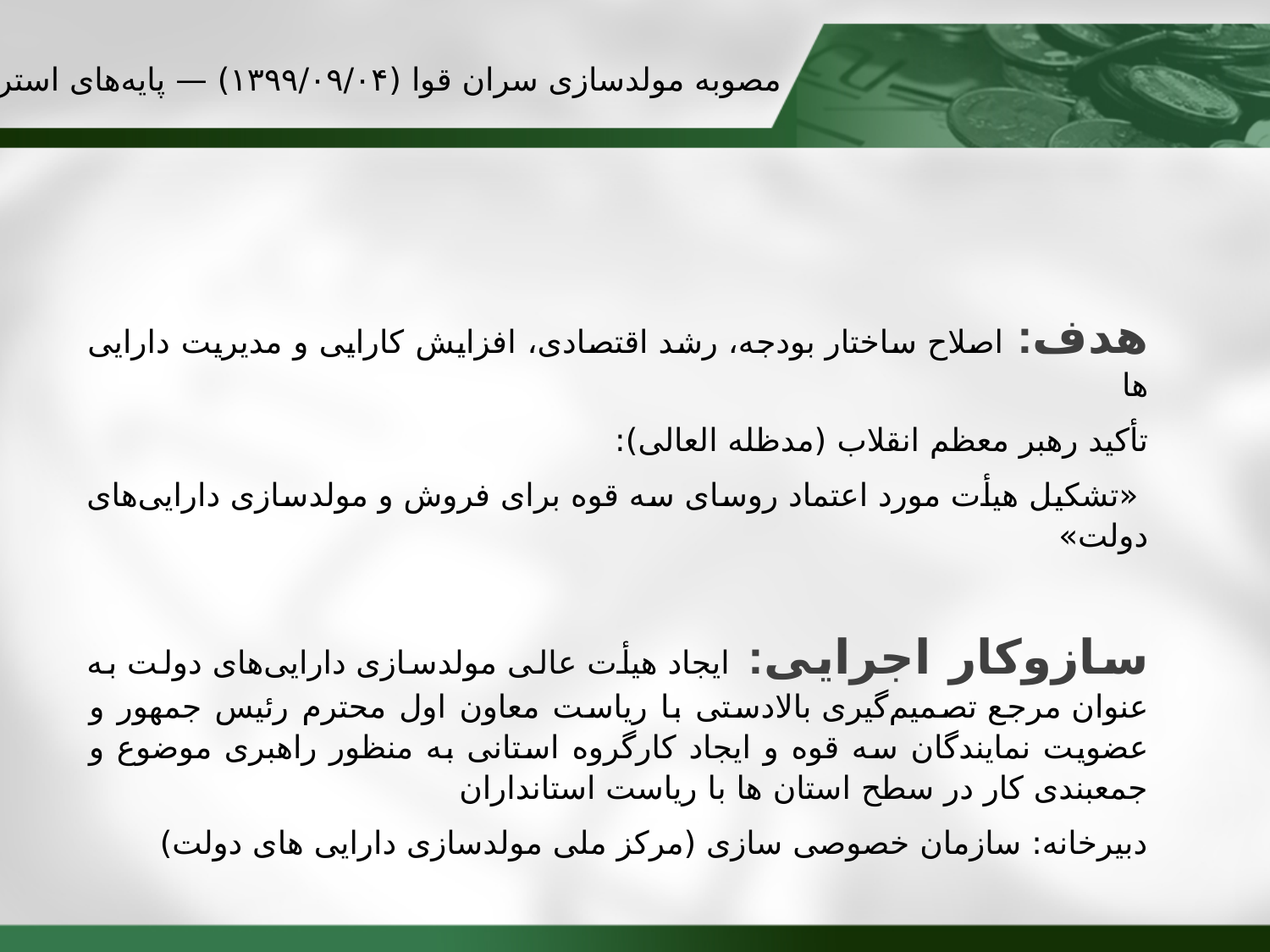

مصوبه مولدسازی سران قوا (۱۳۹۹/۰۹/۰۴) — پایه‌های استراتژیک

هدف: اصلاح ساختار بودجه، رشد اقتصادی، افزایش کارایی و مدیریت دارایی ها
تأکید رهبر معظم انقلاب (مدظله العالی):
 «تشکیل هیأت مورد اعتماد روسای سه قوه برای فروش و مولدسازی دارایی‌های دولت»

سازوکار اجرایی: ایجاد هیأت عالی مولدسازی دارایی‌های دولت به عنوان مرجع تصمیم‌گیری بالادستی با ریاست معاون اول محترم رئیس جمهور و عضویت نمایندگان سه قوه و ایجاد کارگروه استانی به منظور راهبری موضوع و جمعبندی کار در سطح استان ها با ریاست استانداران
دبیرخانه: سازمان خصوصی سازی (مرکز ملی مولدسازی دارایی های دولت)